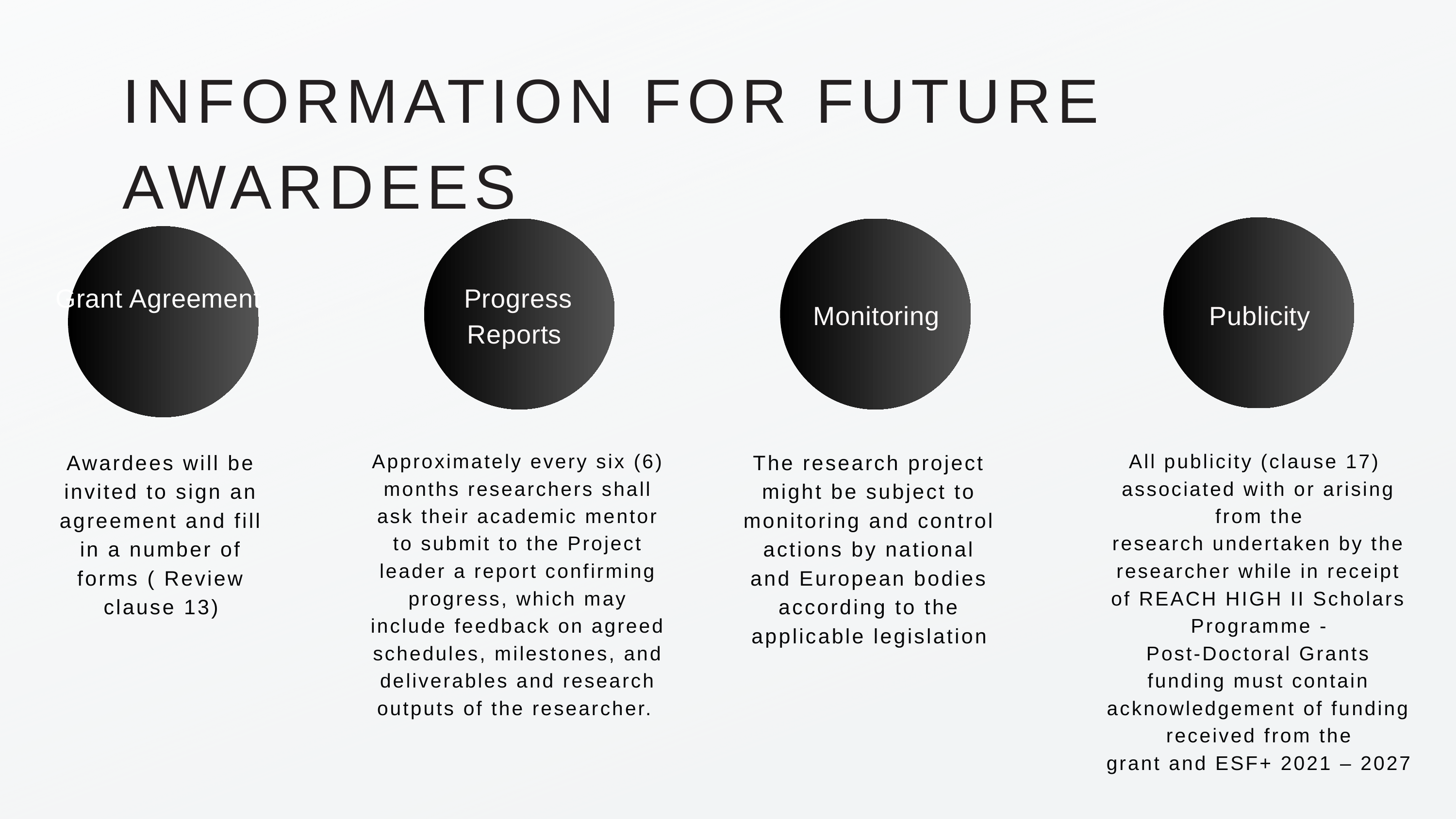

INFORMATION FOR FUTURE AWARDEES

Grant Agreement
Progress Reports
Monitoring
Publicity

Approximately every six (6) months researchers shall ask their academic mentor to submit to the Project leader a report confirming progress, which may include feedback on agreed schedules, milestones, and deliverables and research outputs of the researcher.
All publicity (clause 17)  associated with or arising from the
research undertaken by the researcher while in receipt of REACH HIGH II Scholars Programme -
Post-Doctoral Grants funding must contain acknowledgement of funding received from the
grant and ESF+ 2021 – 2027
Awardees will be invited to sign an agreement and fill in a number of forms ( Review clause 13)
The research project might be subject to monitoring and control actions by national and European bodies according to the applicable legislation